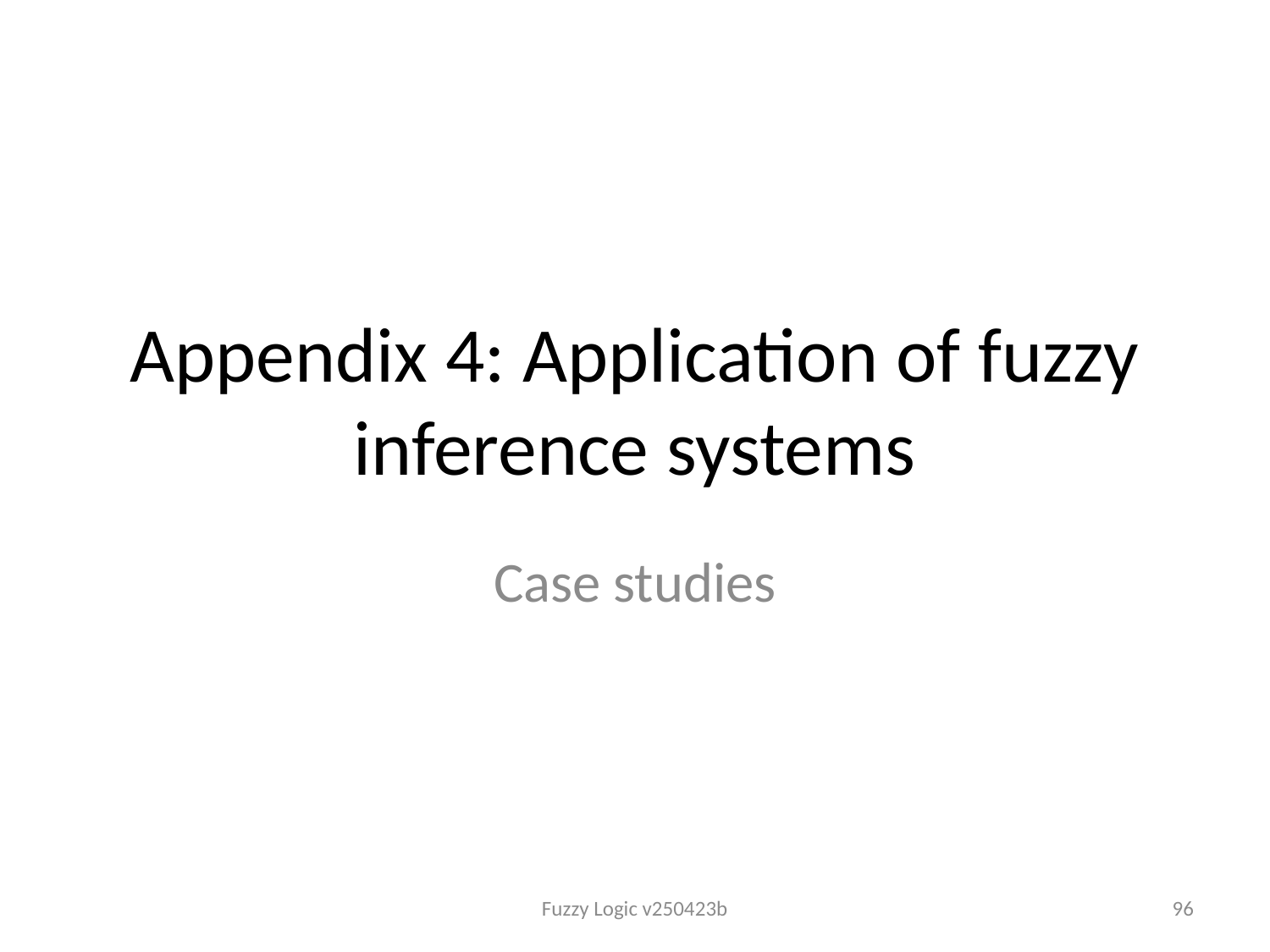

# Appendix 4: Application of fuzzy inference systems
Case studies
Fuzzy Logic v250423b
96